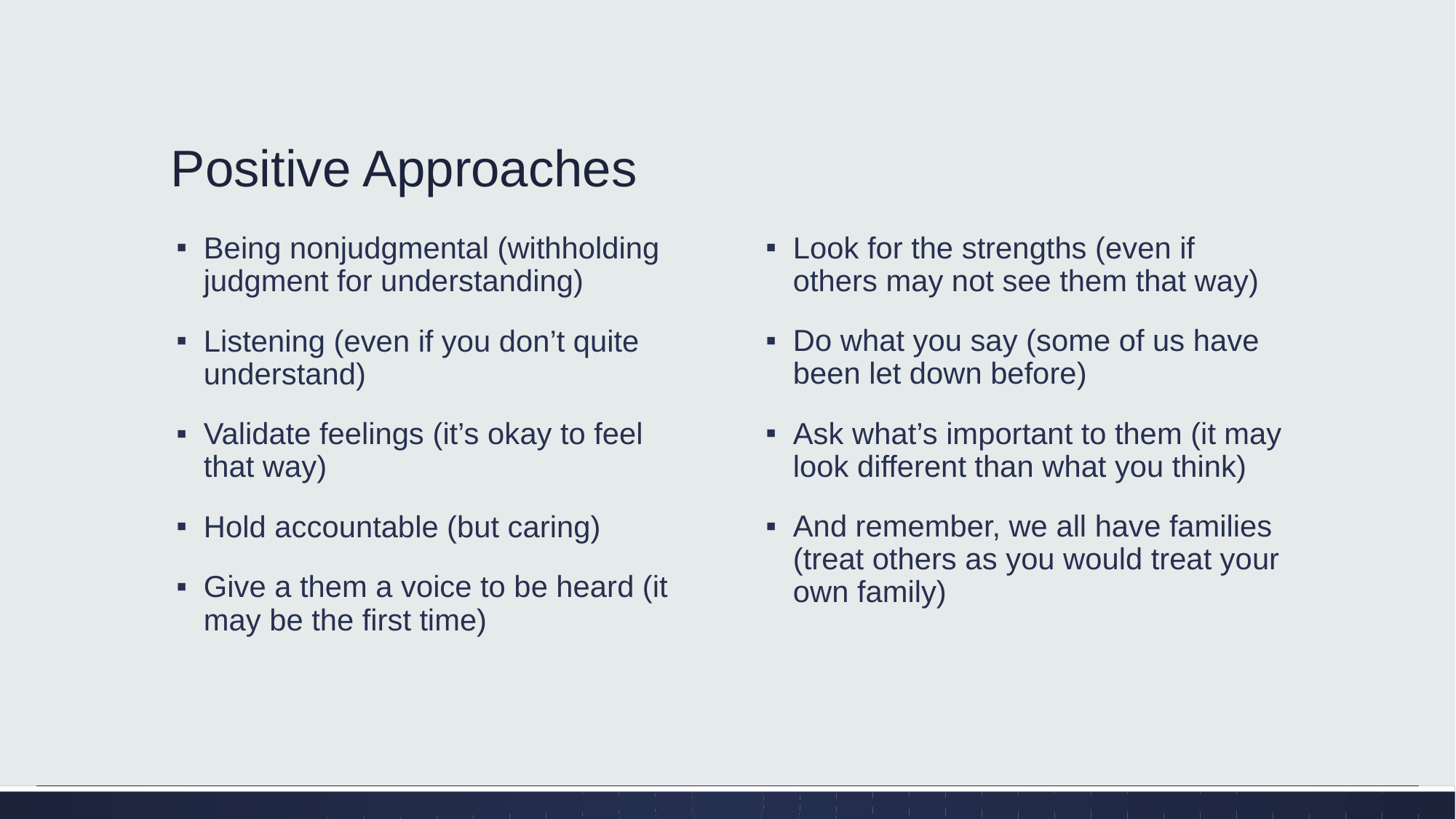

# Positive Approaches
Being nonjudgmental (withholding judgment for understanding)
Listening (even if you don’t quite understand)
Validate feelings (it’s okay to feel that way)
Hold accountable (but caring)
Give a them a voice to be heard (it may be the first time)

Look for the strengths (even if others may not see them that way)
Do what you say (some of us have been let down before)
Ask what’s important to them (it may look different than what you think)
And remember, we all have families (treat others as you would treat your own family)